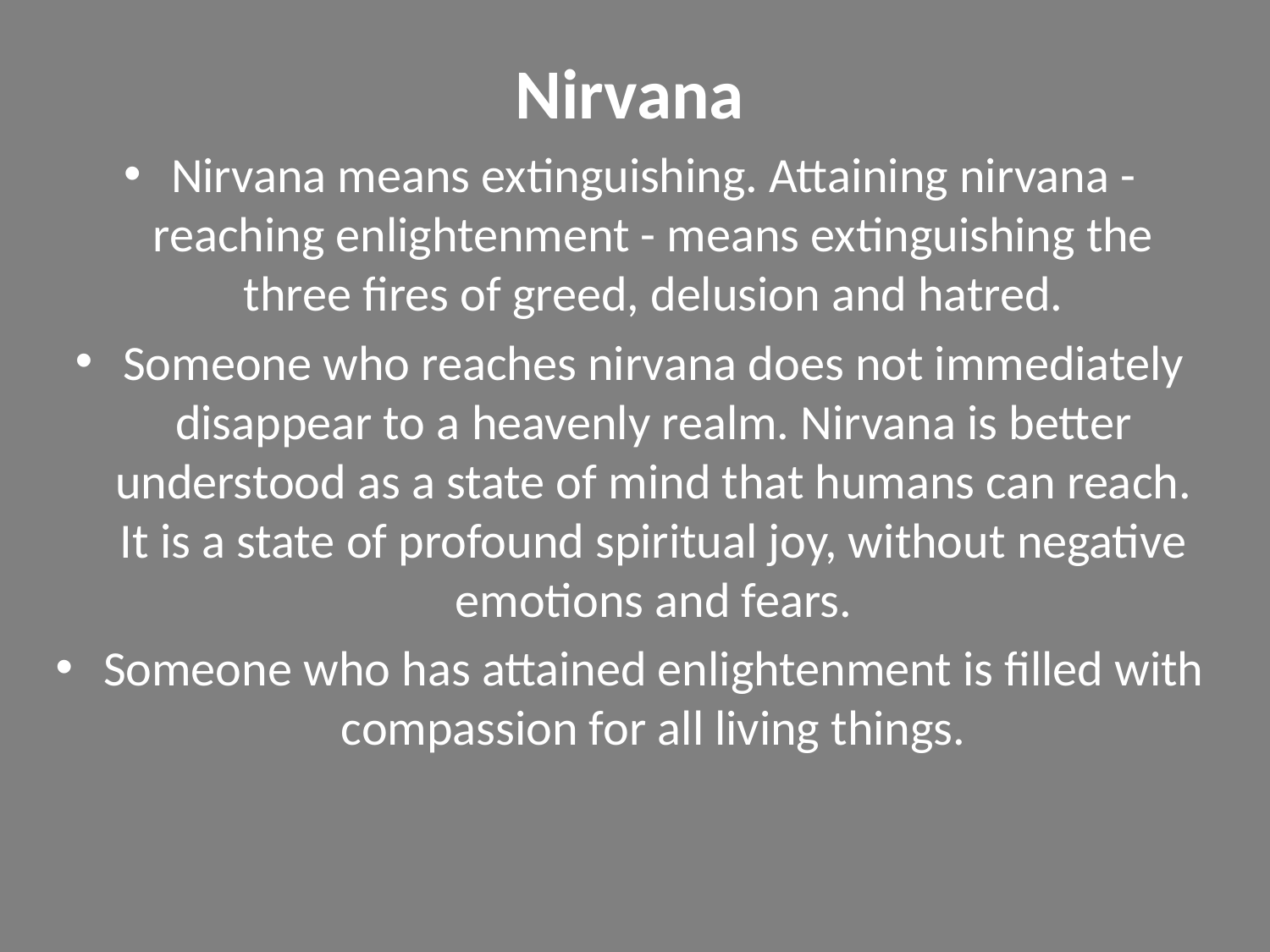

Nirvana
Nirvana means extinguishing. Attaining nirvana - reaching enlightenment - means extinguishing the three fires of greed, delusion and hatred.
Someone who reaches nirvana does not immediately disappear to a heavenly realm. Nirvana is better understood as a state of mind that humans can reach. It is a state of profound spiritual joy, without negative emotions and fears.
Someone who has attained enlightenment is filled with compassion for all living things.